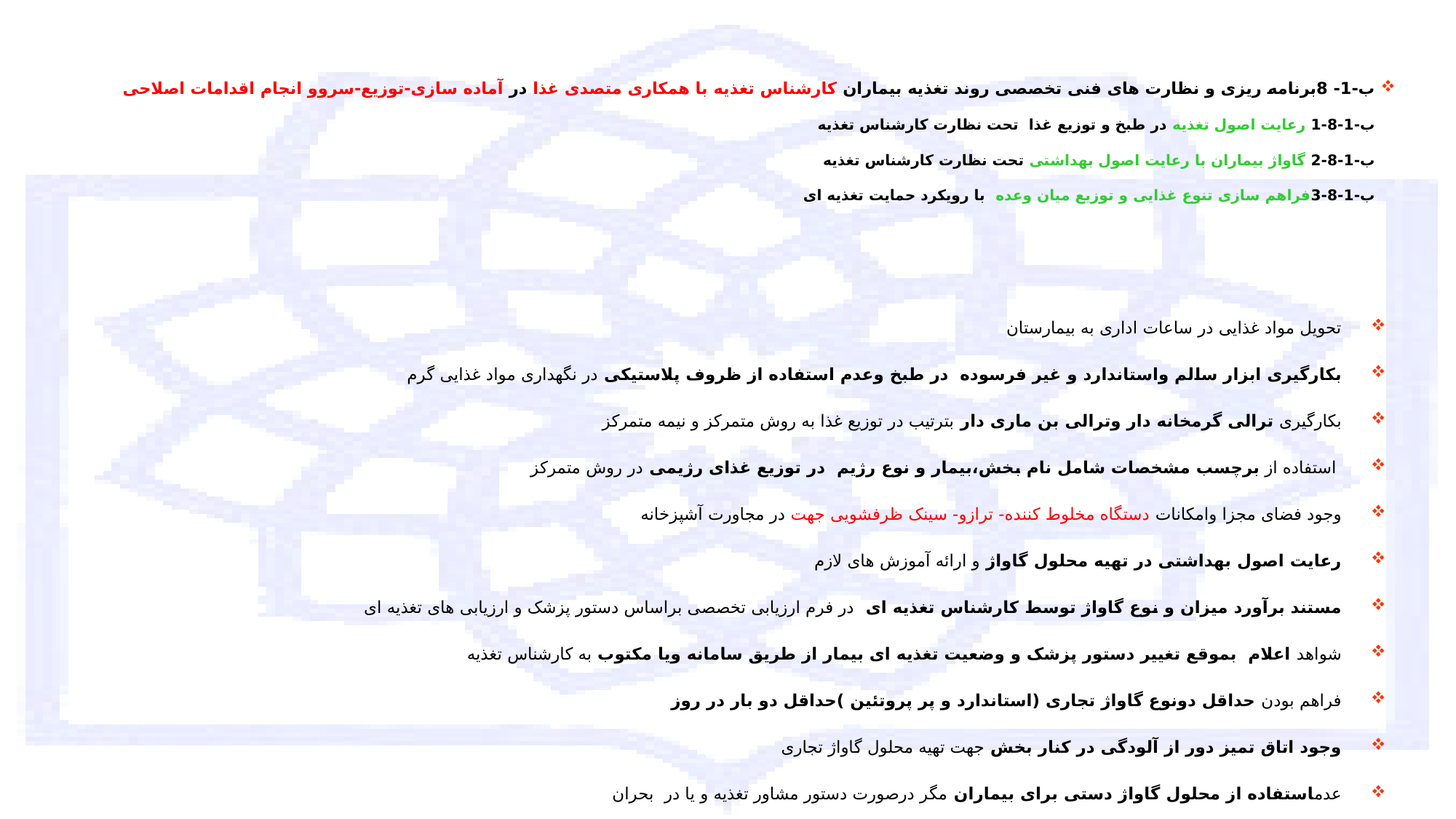

# ب-1- 8برنامه ریزی و نظارت های فنی تخصصی روند تغذیه بیماران کارشناس تغذیه با همکاری متصدی غذا در آماده سازی-توزیع-سروو انجام اقدامات اصلاحی ب-1-8-1 رعایت اصول تغذیه در طبخ و توزیع غذا  تحت نظارت کارشناس تغذیه ب-1-8-2 گاواژ بیماران با رعایت اصول بهداشتی تحت نظارت کارشناس تغذیه ب-1-8-3فراهم سازی تنوع غذایی و توزیع میان وعده  با رویکرد حمایت تغذیه ای
تحویل مواد غذایی در ساعات اداری به بیمارستان

بکارگیری ابزار سالم واستاندارد و غیر فرسوده  در طبخ وعدم استفاده از ظروف پلاستیکی در نگهداری مواد غذایی گرم

بکارگیری ترالی گرمخانه دار وترالی بن ماری دار بترتیب در توزیع غذا به روش متمرکز و نیمه متمرکز

 استفاده از برچسب مشخصات شامل نام بخش،بیمار و نوع رژیم  در توزیع غذای رژیمی در روش متمرکز

وجود فضای مجزا وامکانات دستگاه مخلوط کننده- ترازو- سینک ظرفشویی جهت در مجاورت آشپزخانه

رعایت اصول بهداشتی در تهیه محلول گاواژ و ارائه آموزش های لازم

مستند برآورد میزان و نوع گاواژ توسط کارشناس تغذیه ای  در فرم ارزیابی تخصصی براساس دستور پزشک و ارزیابی های تغذیه ای

شواهد اعلام  بموقع تغییر دستور پزشک و وضعیت تغذیه ای بیمار از طریق سامانه ویا مکتوب به کارشناس تغذیه

فراهم بودن حداقل دونوع گاواژ تجاری (استاندارد و پر پروتئین )حداقل دو بار در روز

وجود اتاق تمیز دور از آلودگی در کنار بخش جهت تهیه محلول گاواژ تجاری

عدماستفاده از محلول گاواژ دستی برای بیماران مگر درصورت دستور مشاور تغذیه و یا در  بحران